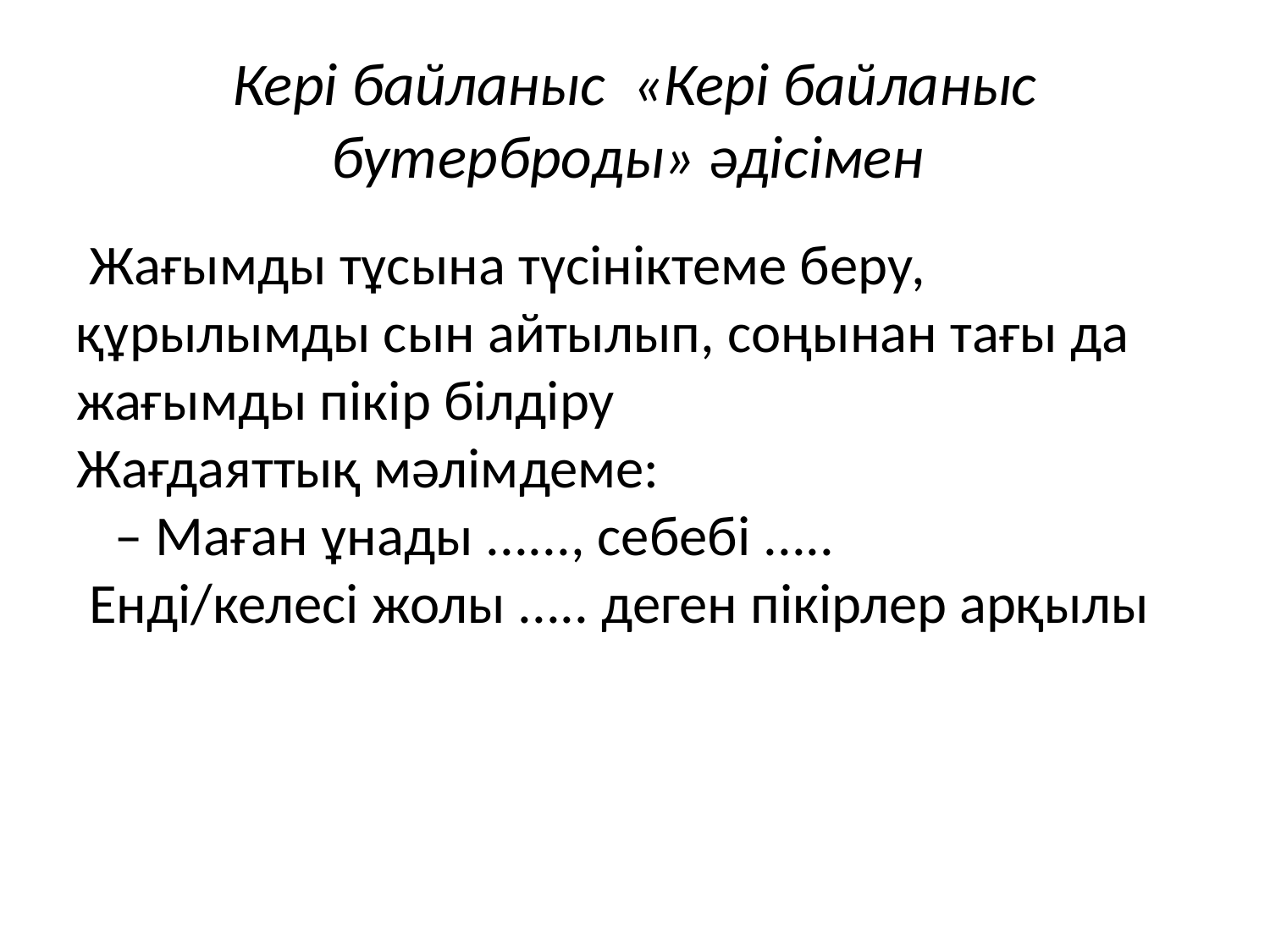

# Кері байланыс  «Кері байланыс бутерброды» әдісімен
 Жағымды тұсына түсініктеме беру,  құрылымды сын айтылып, соңынан тағы да жағымды пікір білдіру                        Жағдаяттық мәлімдеме:                                              – Маған ұнады ......, себебі .....                              Енді/келесі жолы ..... деген пікірлер арқылы